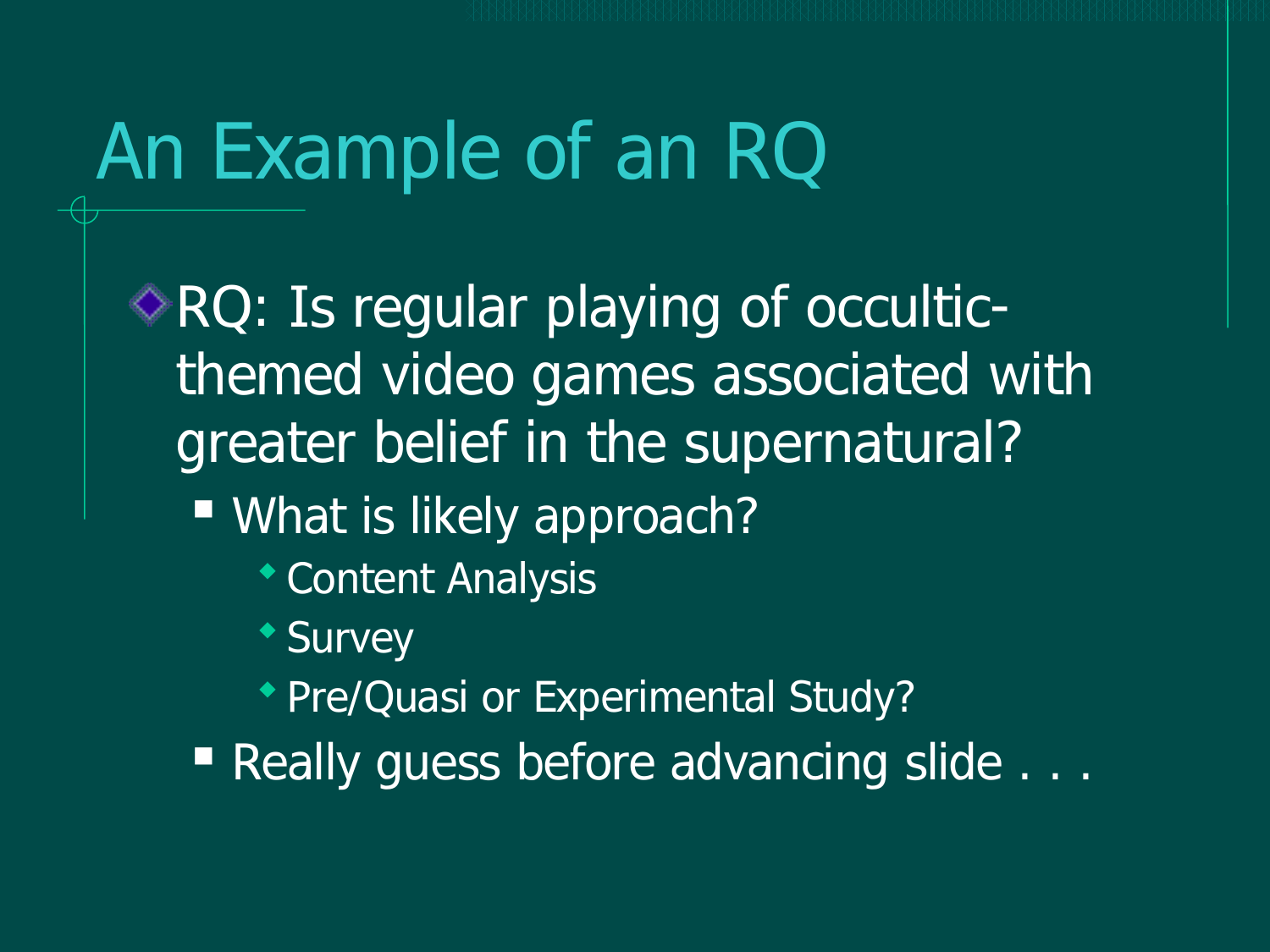

# An Example of an RQ
RQ: Is regular playing of occultic-themed video games associated with greater belief in the supernatural?
What is likely approach?
Content Analysis
Survey
Pre/Quasi or Experimental Study?
Really guess before advancing slide . . .